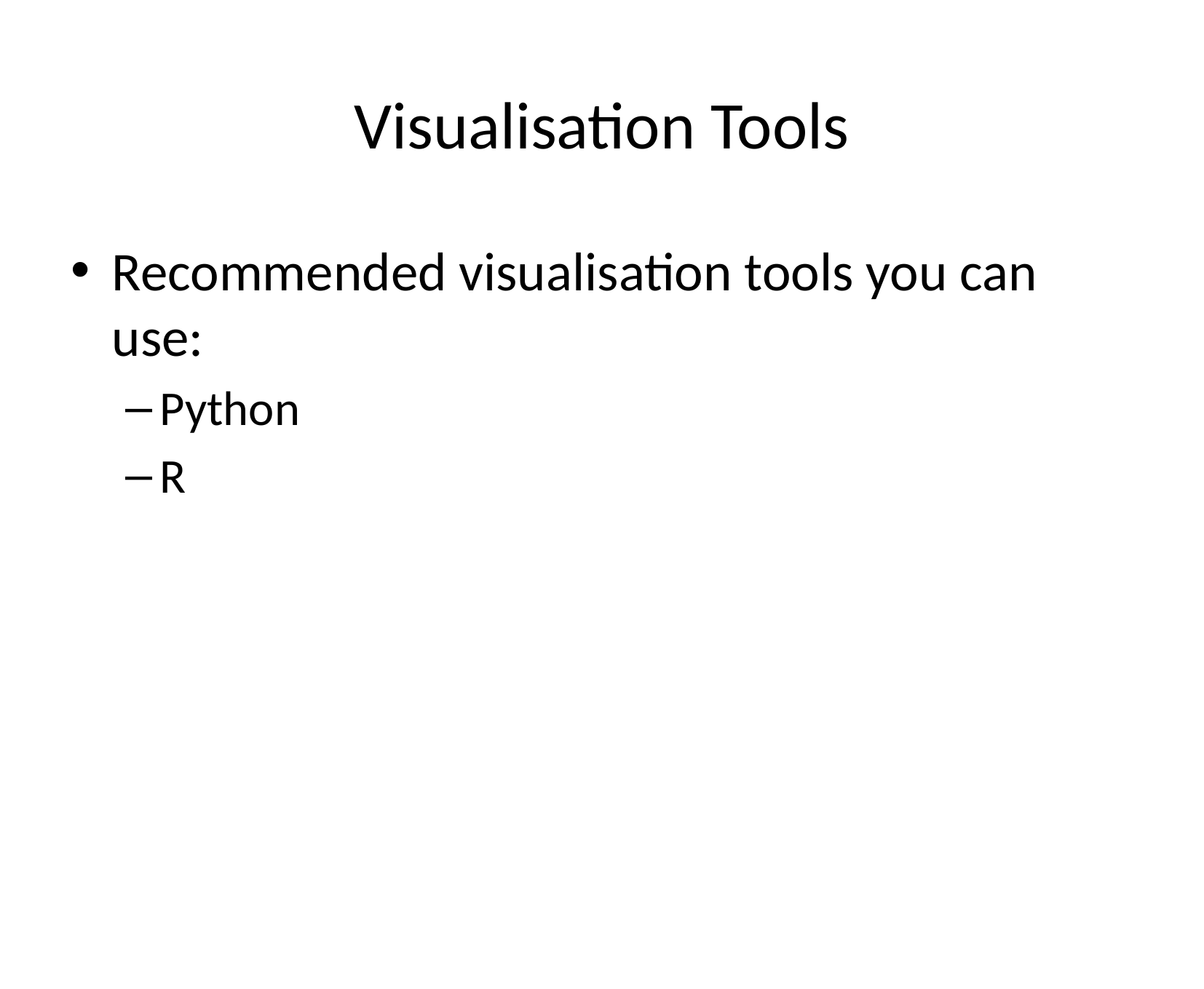

# Visualisation Tools
Recommended visualisation tools you can use:
Python
R